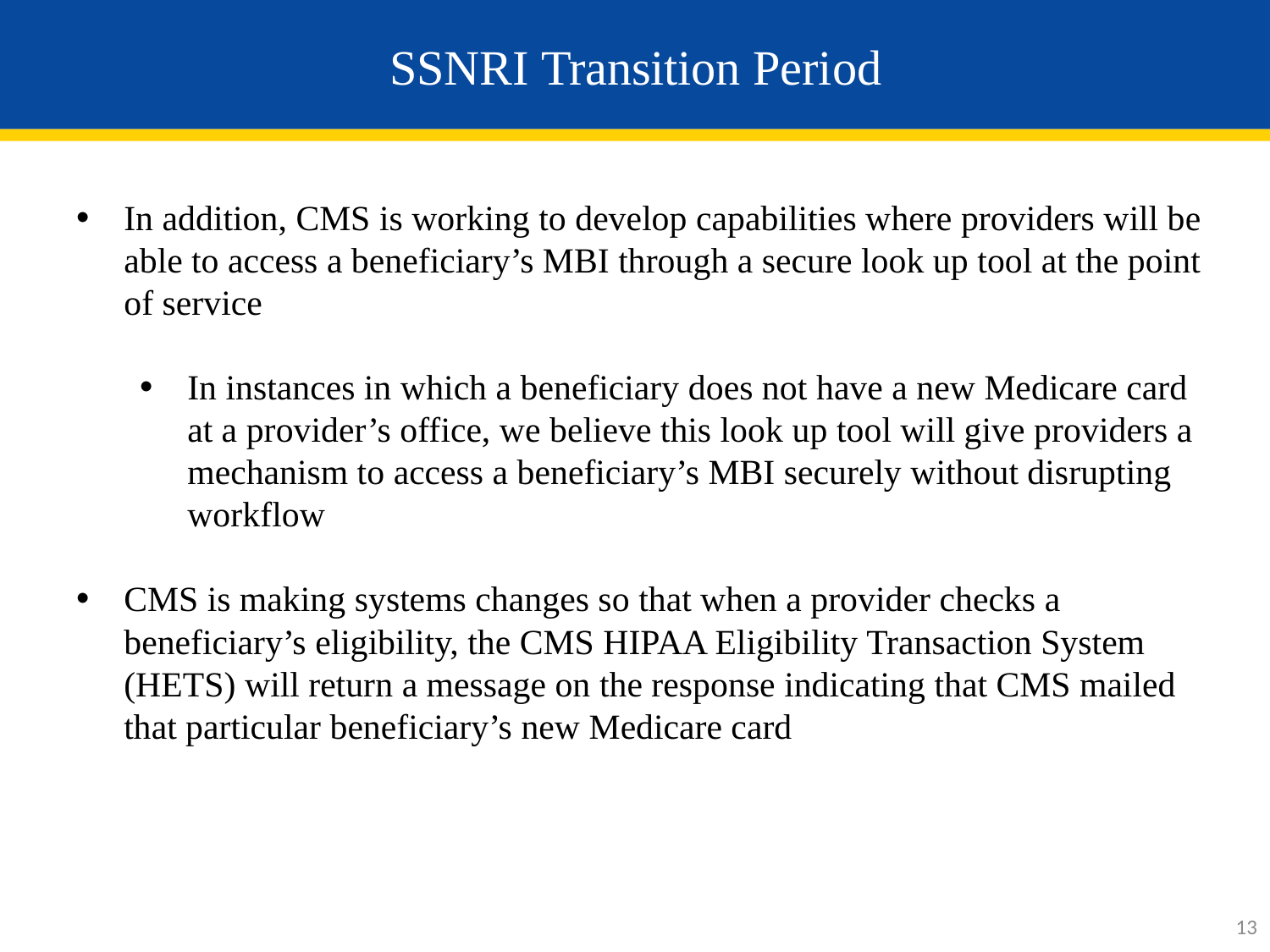

# SSNRI Transition Period

In addition, CMS is working to develop capabilities where providers will be able to access a beneficiary’s MBI through a secure look up tool at the point of service

In instances in which a beneficiary does not have a new Medicare card at a provider’s office, we believe this look up tool will give providers a mechanism to access a beneficiary’s MBI securely without disrupting workflow

CMS is making systems changes so that when a provider checks a beneficiary’s eligibility, the CMS HIPAA Eligibility Transaction System (HETS) will return a message on the response indicating that CMS mailed that particular beneficiary’s new Medicare card

13